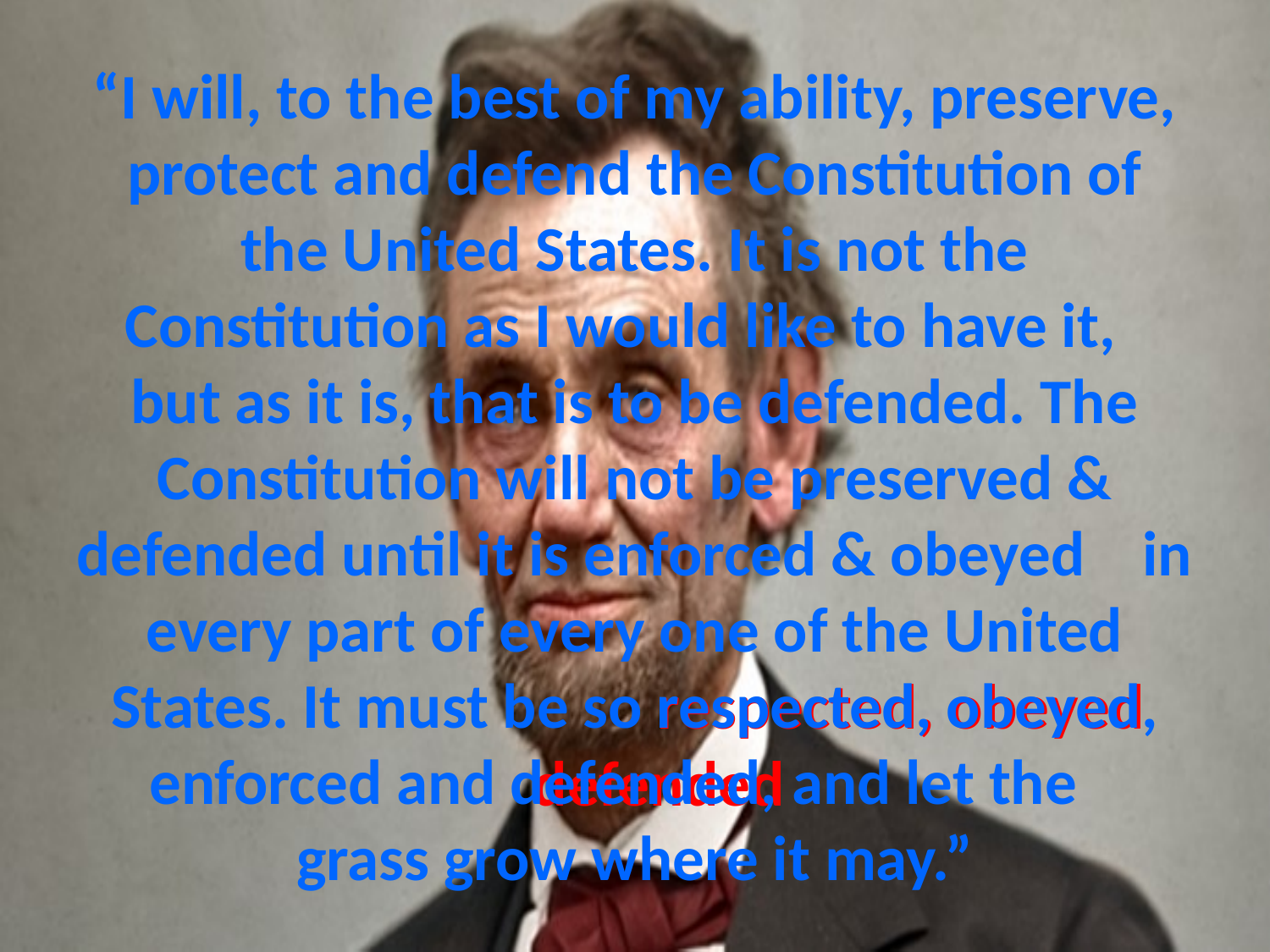

# “I will, to the best of my ability, preserve, protect and defend the Constitution of the United States. It is not the Constitution as I would like to have it,   but as it is, that is to be defended. The Constitution will not be preserved & defended until it is enforced & obeyed    in every part of every one of the United States. It must be so respected, obeyed, enforced and defended, and let the    grass grow where it may.”
respected, obeyed
defended